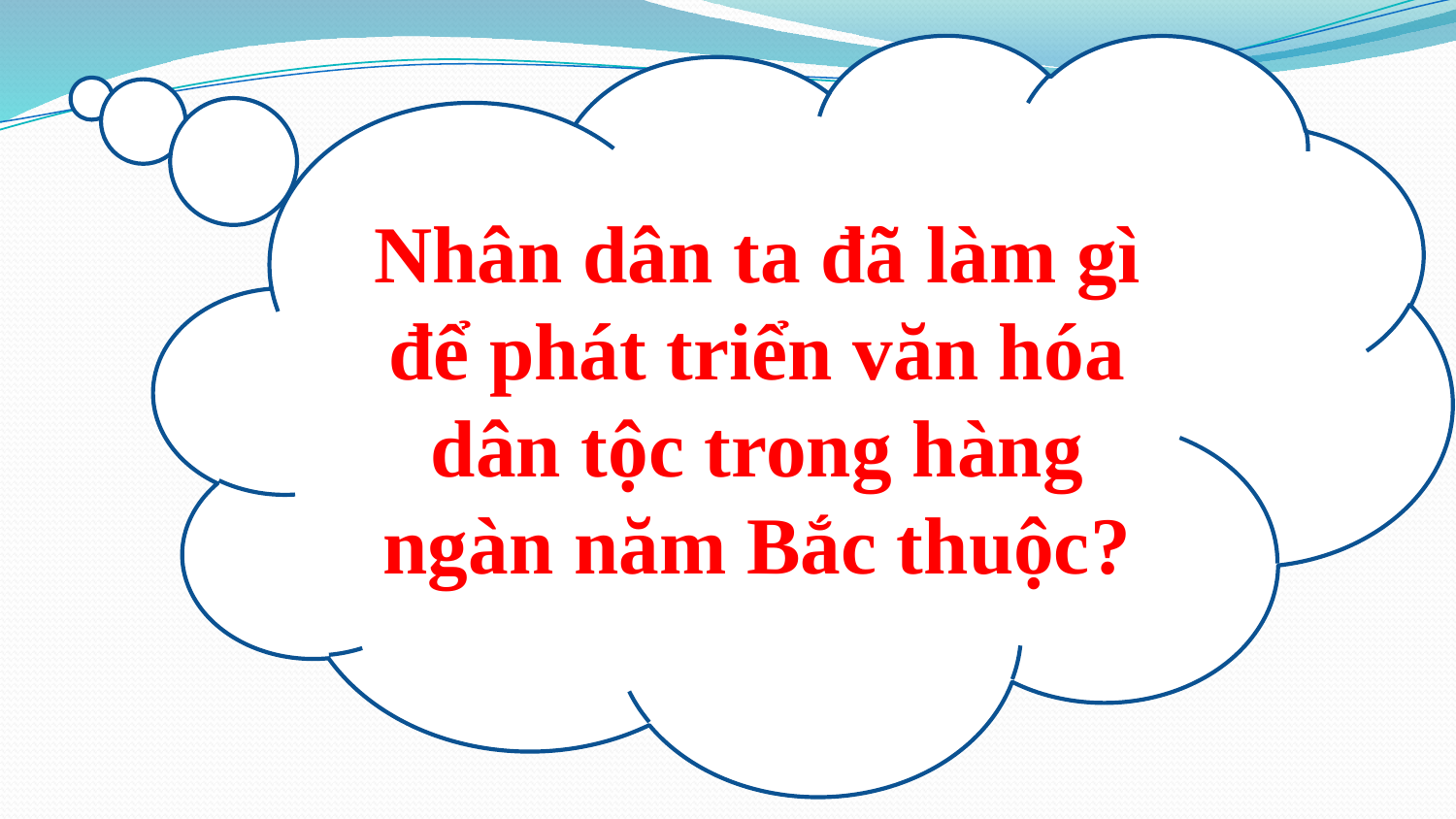

Nhân dân ta đã làm gì để phát triển văn hóa dân tộc trong hàng ngàn năm Bắc thuộc?